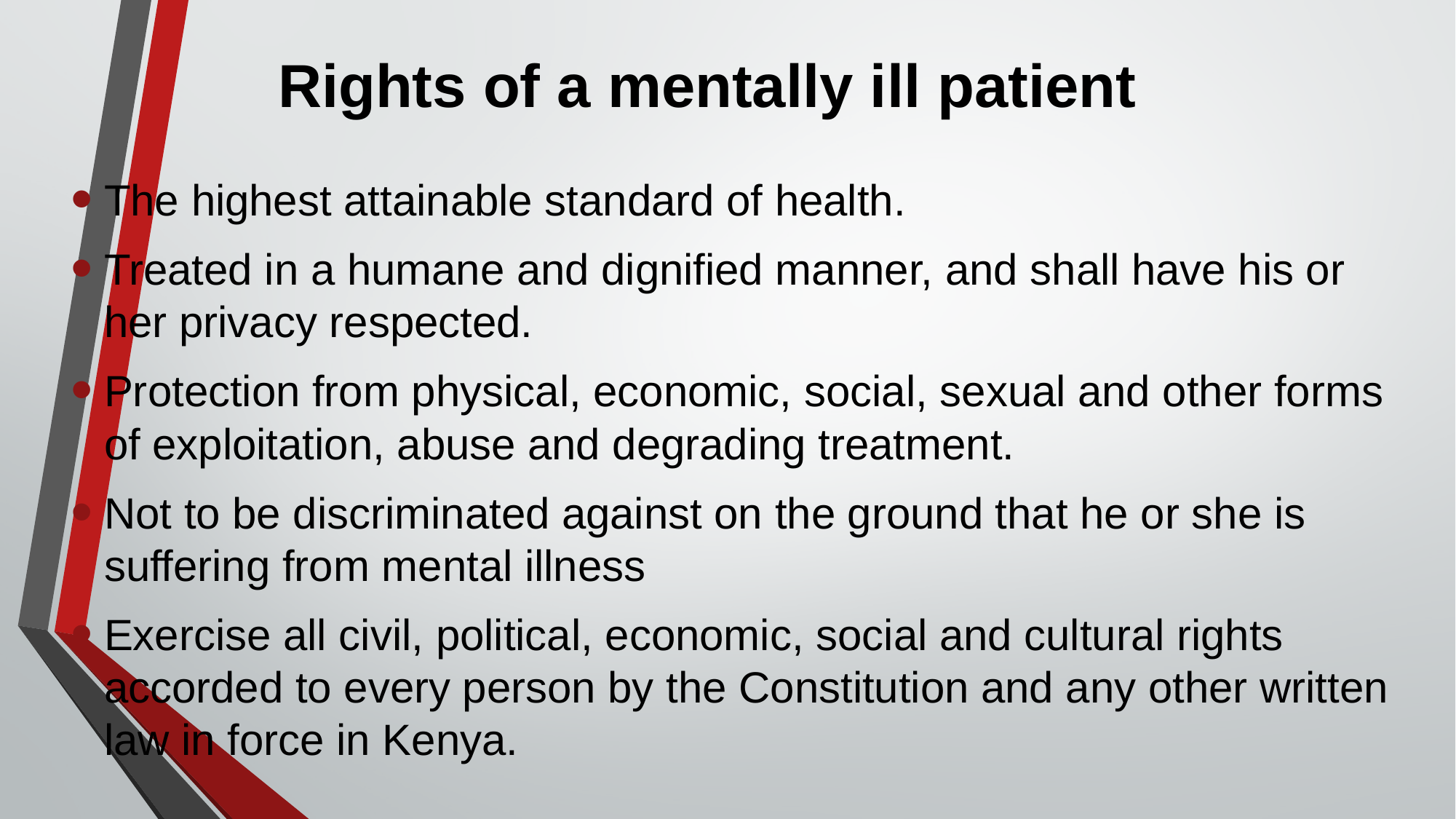

# Rights of a mentally ill patient
The highest attainable standard of health.
Treated in a humane and dignified manner, and shall have his or her privacy respected.
Protection from physical, economic, social, sexual and other forms of exploitation, abuse and degrading treatment.
Not to be discriminated against on the ground that he or she is suffering from mental illness
Exercise all civil, political, economic, social and cultural rights accorded to every person by the Constitution and any other written law in force in Kenya.